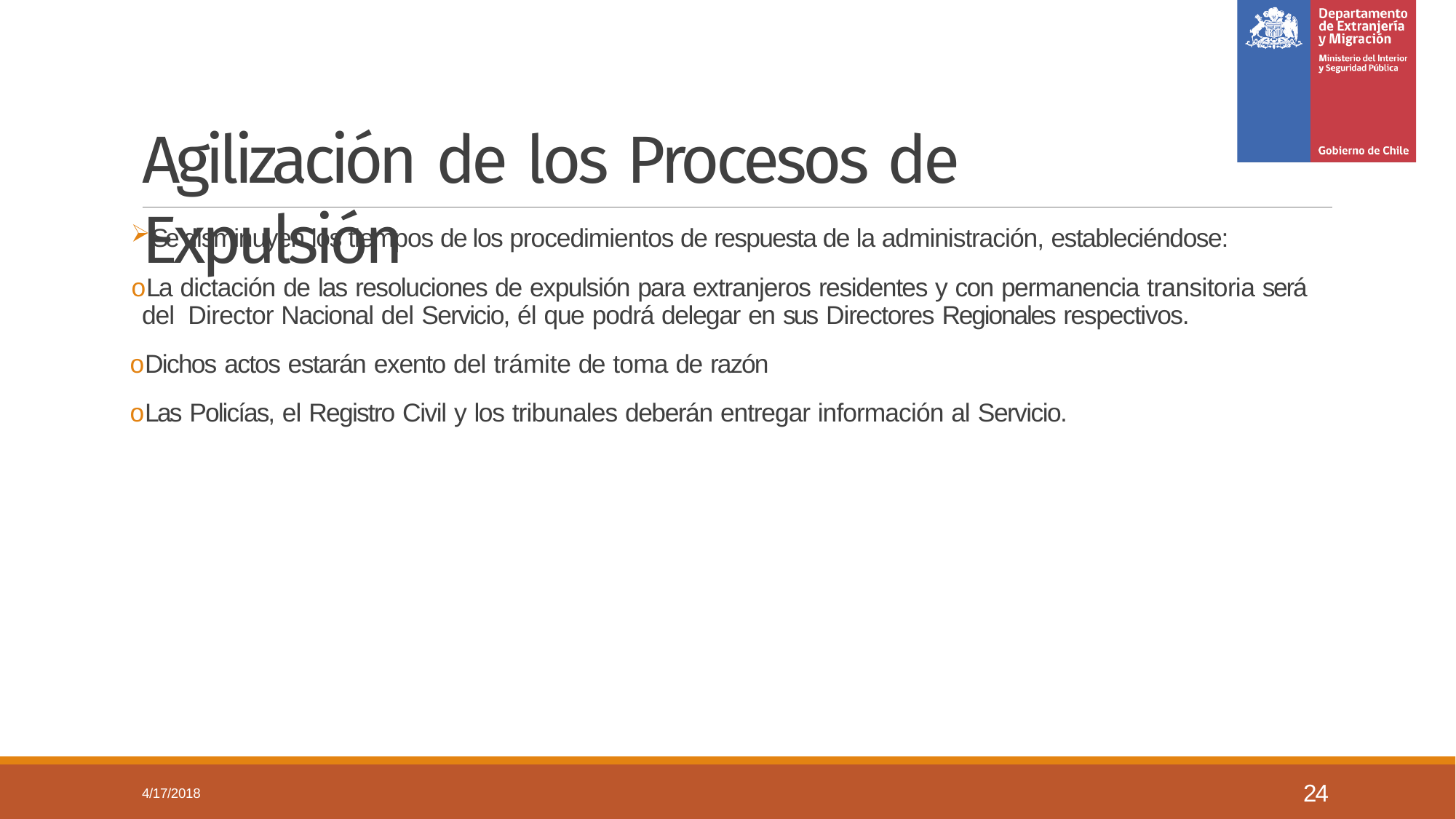

# Agilización de los Procesos de Expulsión
Se disminuyen los tiempos de los procedimientos de respuesta de la administración, estableciéndose:
oLa dictación de las resoluciones de expulsión para extranjeros residentes y con permanencia transitoria será del  Director Nacional del Servicio, él que podrá delegar en sus Directores Regionales respectivos.
oDichos actos estarán exento del trámite de toma de razón
oLas Policías, el Registro Civil y los tribunales deberán entregar información al Servicio.
24
4/17/2018